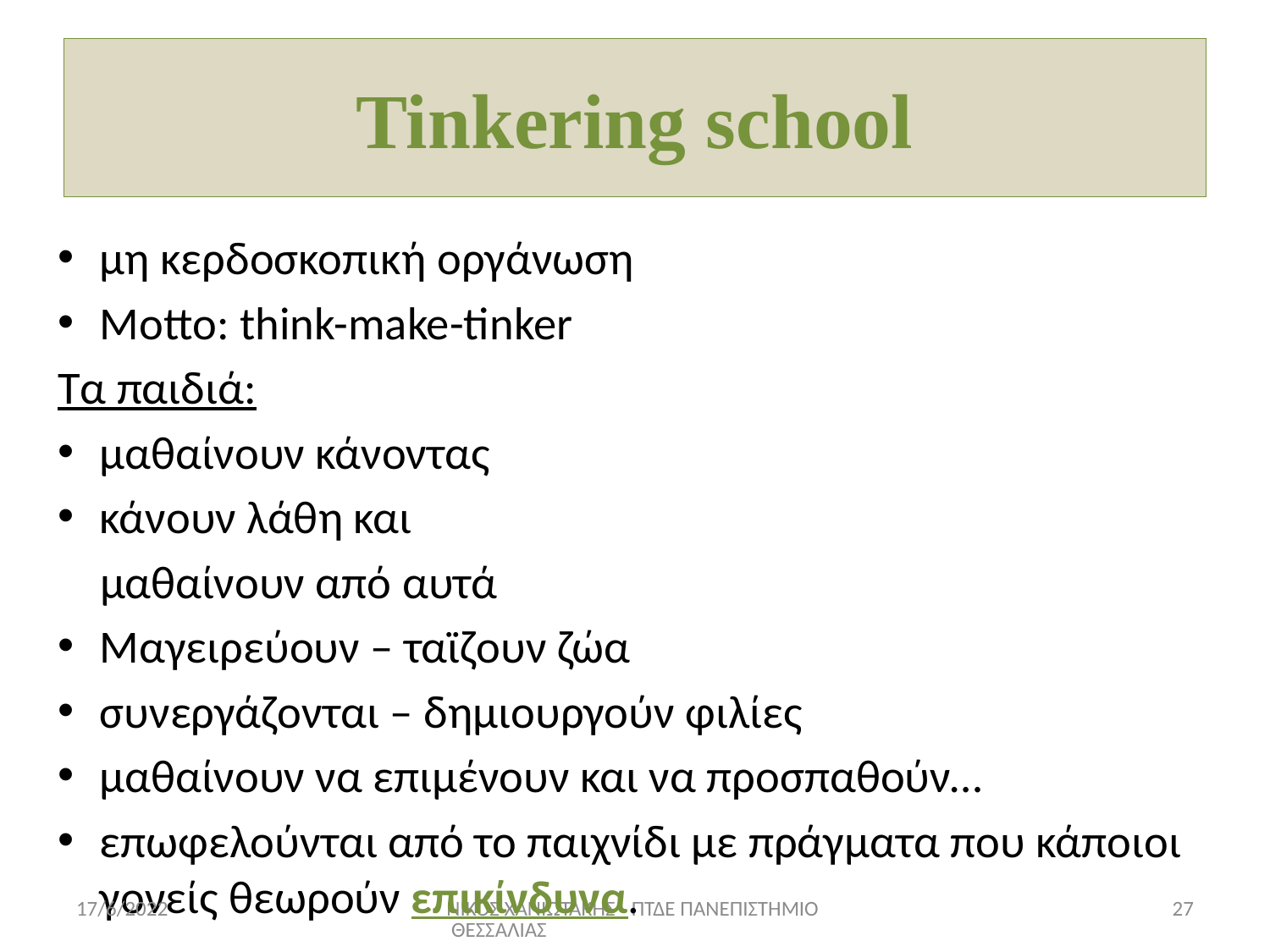

# Tinkering school
μη κερδοσκοπική οργάνωση
Motto: think-make-tinker
Τα παιδιά:
μαθαίνουν κάνοντας
κάνουν λάθη και
    μαθαίνουν από αυτά
Μαγειρεύουν – ταϊζουν ζώα
συνεργάζονται – δημιουργούν φιλίες
μαθαίνουν να επιμένουν και να προσπαθούν…
επωφελούνται από το παιχνίδι με πράγματα που κάποιοι γονείς θεωρούν επικίνδυνα.

17/6/2022
ΝΙΚΟΣ ΧΑΝΙΩΤΑΚΗΣ - ΠΤΔΕ ΠΑΝΕΠΙΣΤΗΜΙΟ ΘΕΣΣΑΛΙΑΣ
27